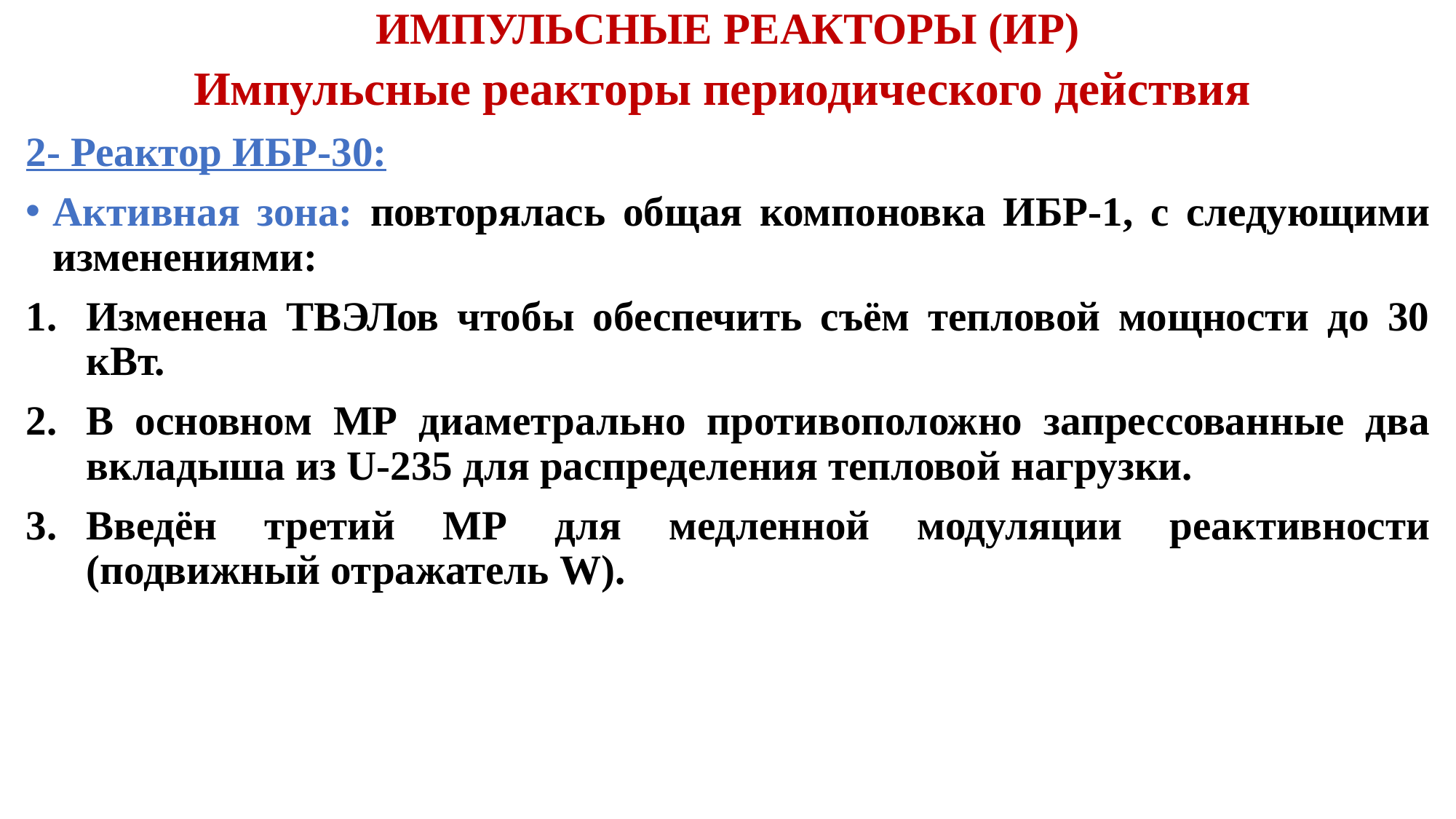

# ИМПУЛЬСНЫЕ РЕАКТОРЫ (ИР)
Импульсные реакторы периодического действия
2- Реактор ИБР-30:
Активная зона: повторялась общая компоновка ИБР-1, с следующими изменениями:
Изменена ТВЭЛов чтобы обеспечить съём тепловой мощности до 30 кВт.
В основном МР диаметрально противоположно запрессованные два вкладыша из U-235 для распределения тепловой нагрузки.
Введён третий МР для медленной модуляции реактивности (подвижный отражатель W).